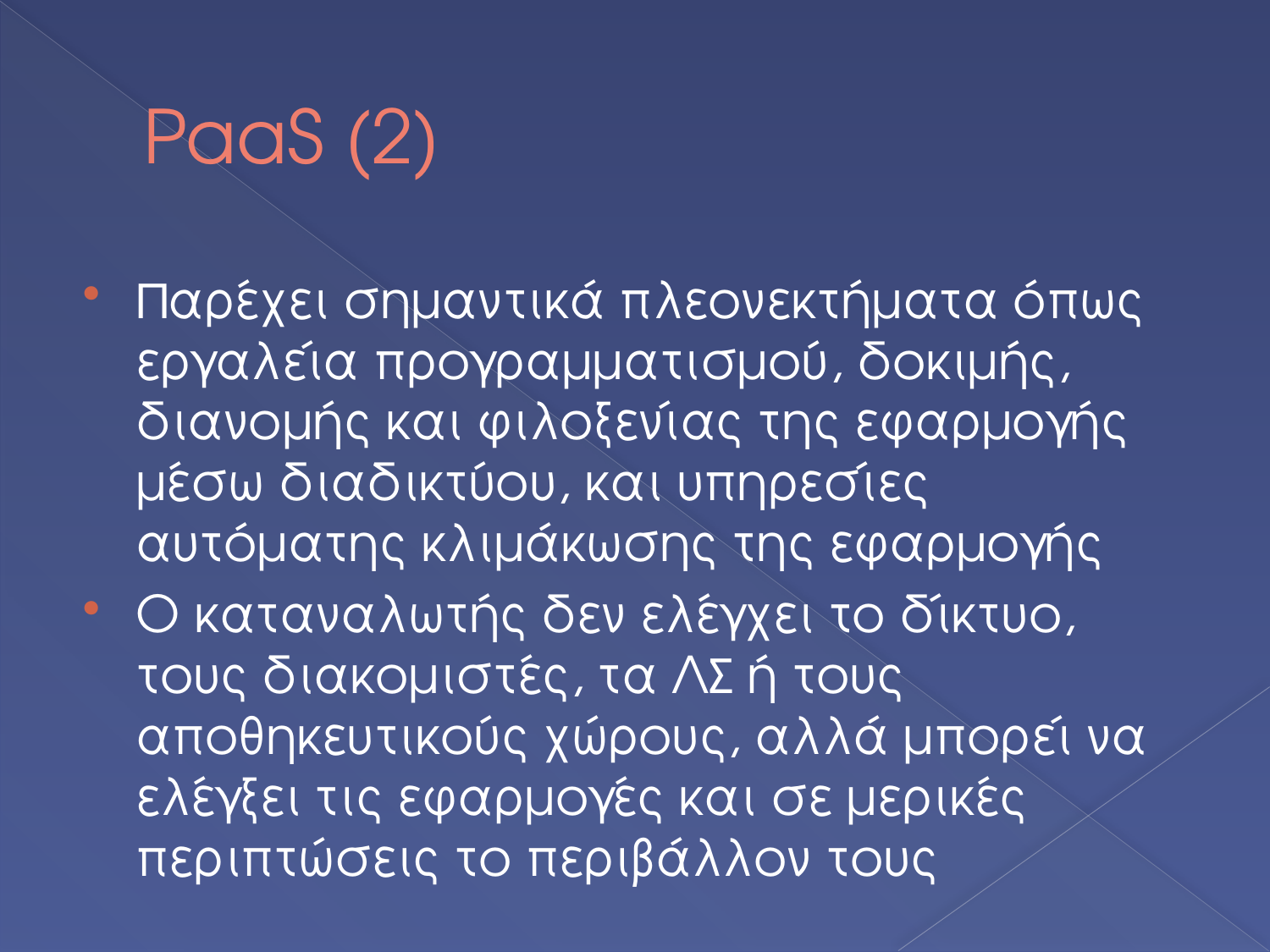

# PaaS (2)
Παρέχει σημαντικά πλεονεκτήματα όπως εργαλεία προγραμματισμού, δοκιμής, διανομής και φιλοξενίας της εφαρμογής μέσω διαδικτύου, και υπηρεσίες αυτόματης κλιμάκωσης της εφαρμογής
Ο καταναλωτής δεν ελέγχει το δίκτυο, τους διακομιστές, τα ΛΣ ή τους αποθηκευτικούς χώρους, αλλά μπορεί να ελέγξει τις εφαρμογές και σε μερικές περιπτώσεις το περιβάλλον τους